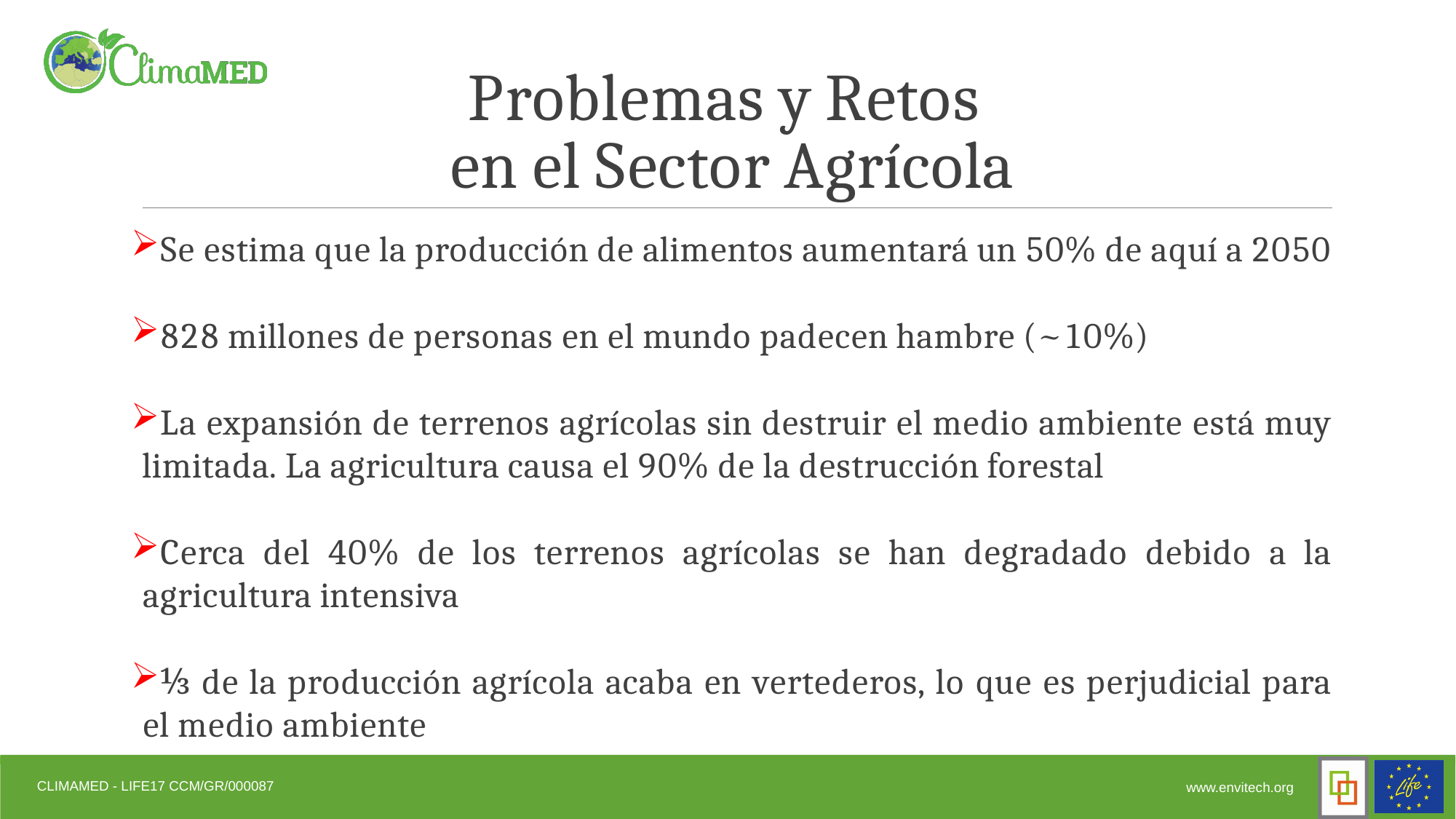

# Problemas y Retos en el Sector Agrícola
Se estima que la producción de alimentos aumentará un 50% de aquí a 2050

828 millones de personas en el mundo padecen hambre (~10%)

La expansión de terrenos agrícolas sin destruir el medio ambiente está muy limitada. La agricultura causa el 90% de la destrucción forestal

Cerca del 40% de los terrenos agrícolas se han degradado debido a la agricultura intensiva

⅓ de la producción agrícola acaba en vertederos, lo que es perjudicial para el medio ambiente